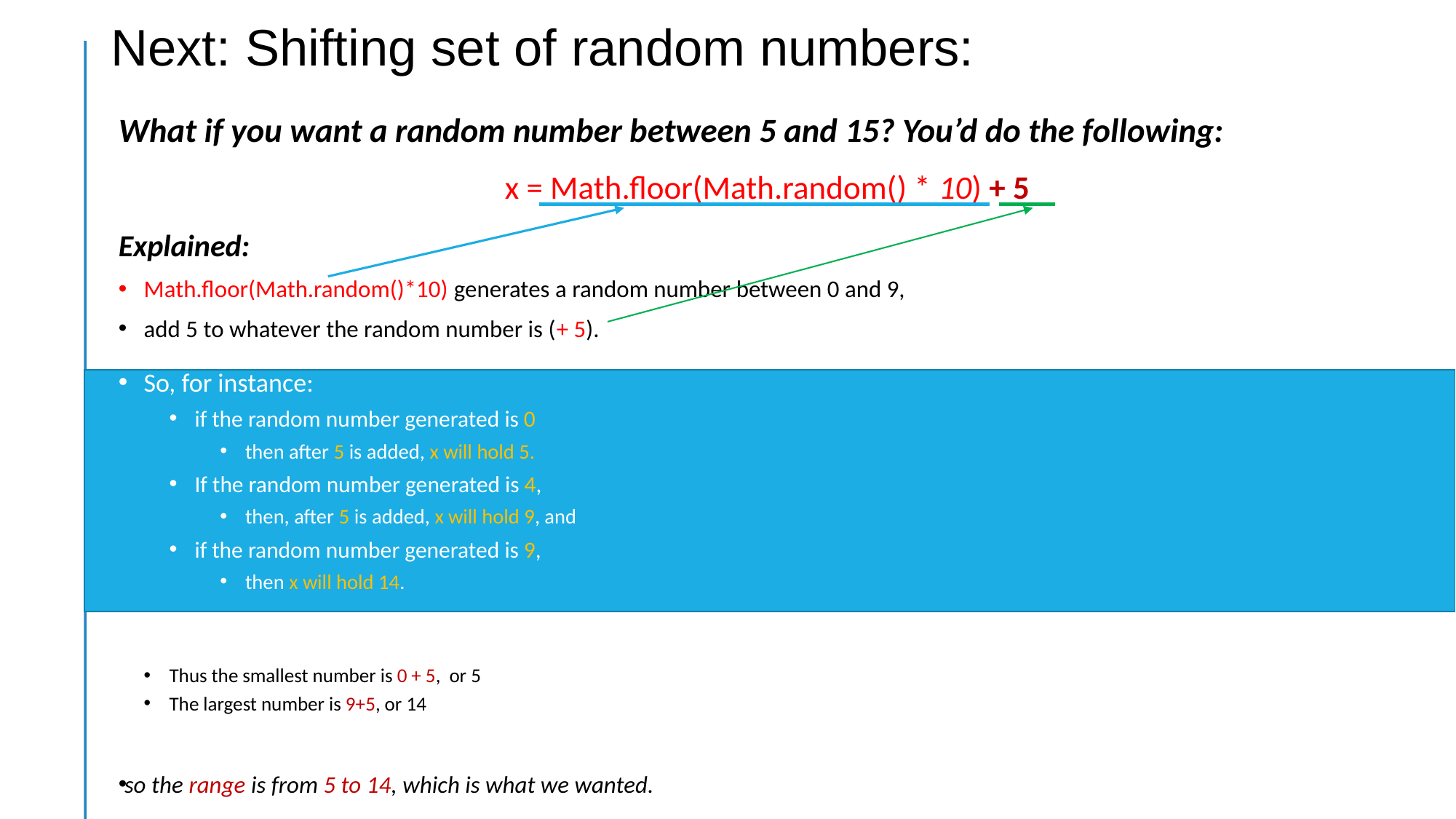

# Next: Shifting set of random numbers:
What if you want a random number between 5 and 15? You’d do the following:
x = Math.floor(Math.random() * 10) + 5
Explained:
Math.floor(Math.random()*10) generates a random number between 0 and 9,
add 5 to whatever the random number is (+ 5).
So, for instance:
if the random number generated is 0
then after 5 is added, x will hold 5.
If the random number generated is 4,
then, after 5 is added, x will hold 9, and
if the random number generated is 9,
then x will hold 14.

Thus the smallest number is 0 + 5,  or 5
The largest number is 9+5, or 14

so the range is from 5 to 14, which is what we wanted.